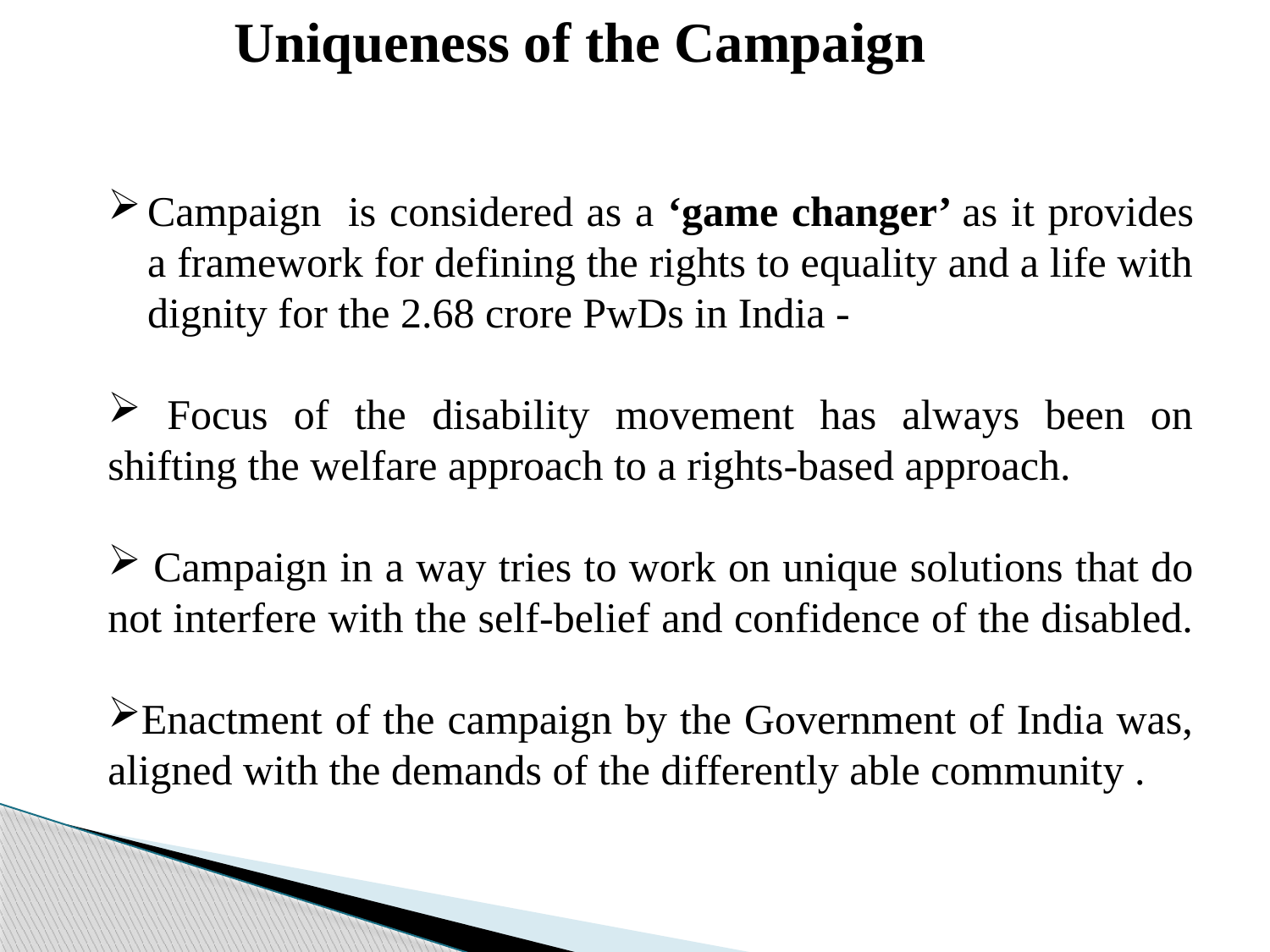

Uniqueness of the Campaign

Campaign  is considered as a ‘game changer’ as it provides a framework for defining the rights to equality and a life with dignity for the 2.68 crore PwDs in India -

 Focus of the disability movement has always been on shifting the welfare approach to a rights-based approach.

 Campaign in a way tries to work on unique solutions that do not interfere with the self-belief and confidence of the disabled.

Enactment of the campaign by the Government of India was, aligned with the demands of the differently able community .